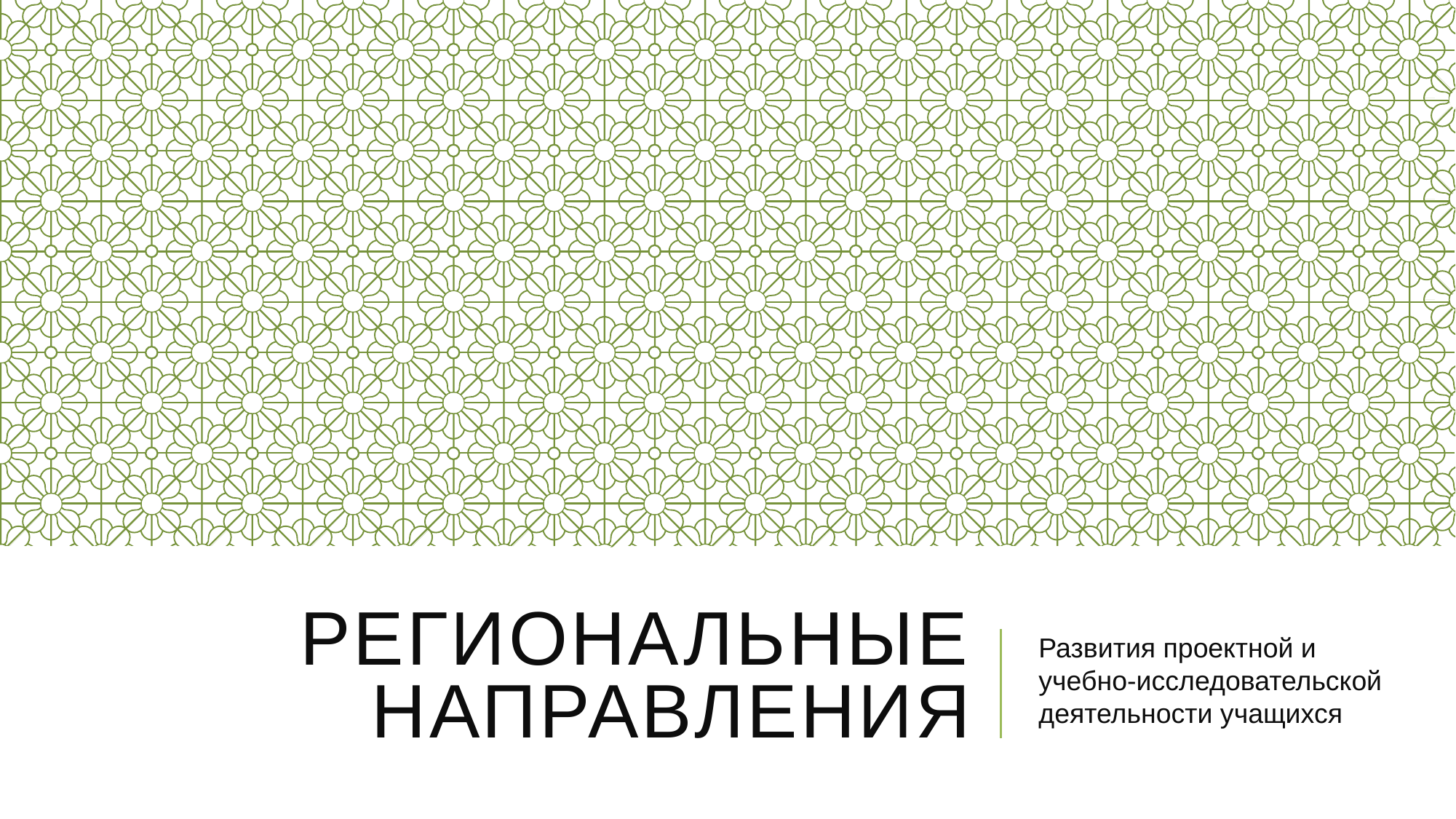

# Региональные направления
Развития проектной и учебно-исследовательской деятельности учащихся